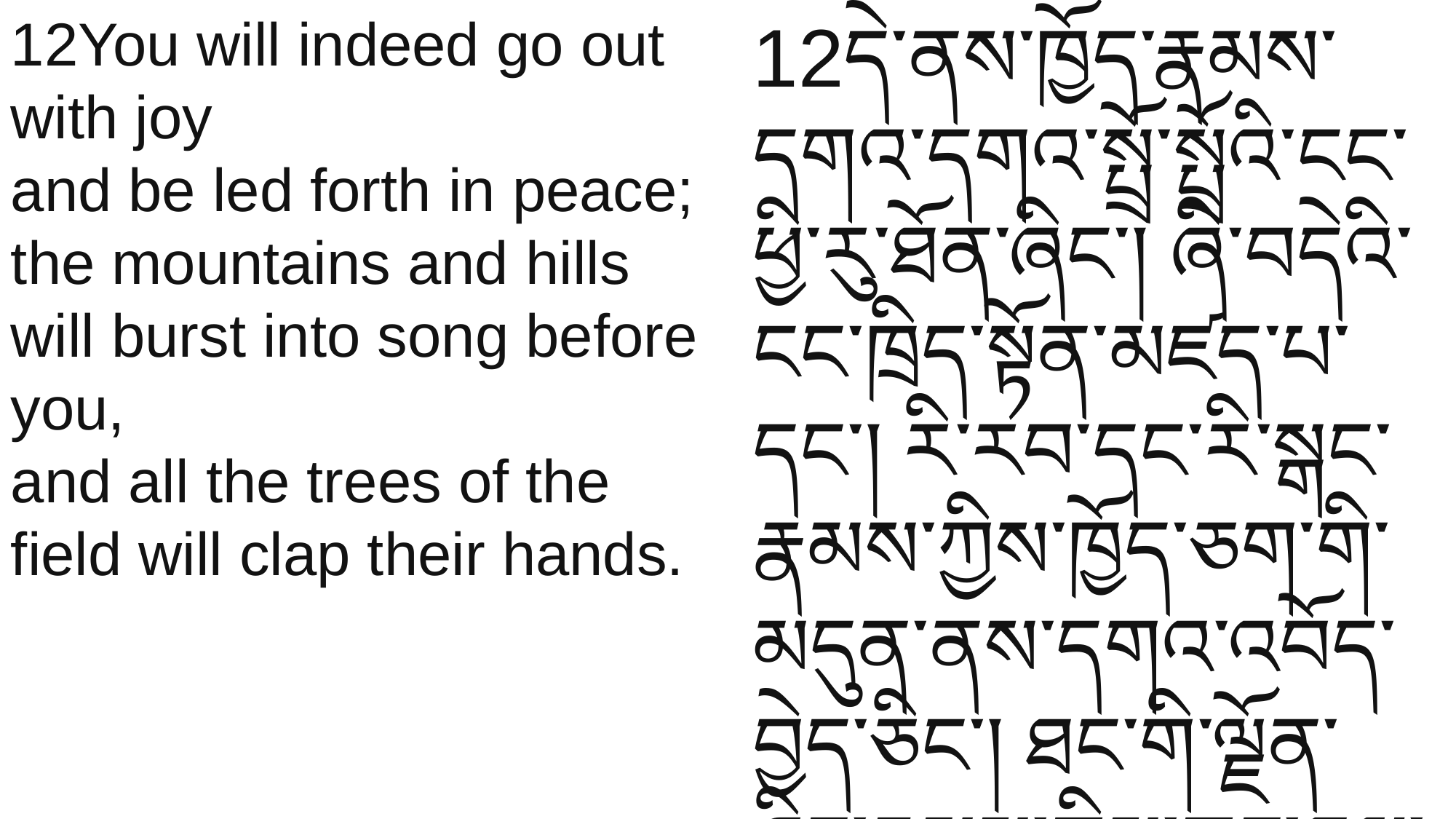

12You will indeed go out with joy
and be led forth in peace;
the mountains and hills will burst into song before you,
and all the trees of the field will clap their hands.
12དེ་ནས་ཁྱོད་རྣམས་དགའ་དགའ་སྤྲོ་སྤྲོའི་ངང་ཕྱི་རུ་ཐོན་ཞིང་། ཞི་བདེའི་ངང་ཁྲིད་སྟོན་མཛད་པ་དང་། རི་རབ་དང་རི་སྒང་རྣམས་ཀྱིས་ཁྱོད་ཅག་གི་མདུན་ནས་དགའ་འབོད་བྱེད་ཅིང་། ཐང་གི་ལྗོན་ཤིང་རྣམས་ཀྱིས་ཀྱང་ཐལ་མོ་རྡེབ་པར་འགྱུར།